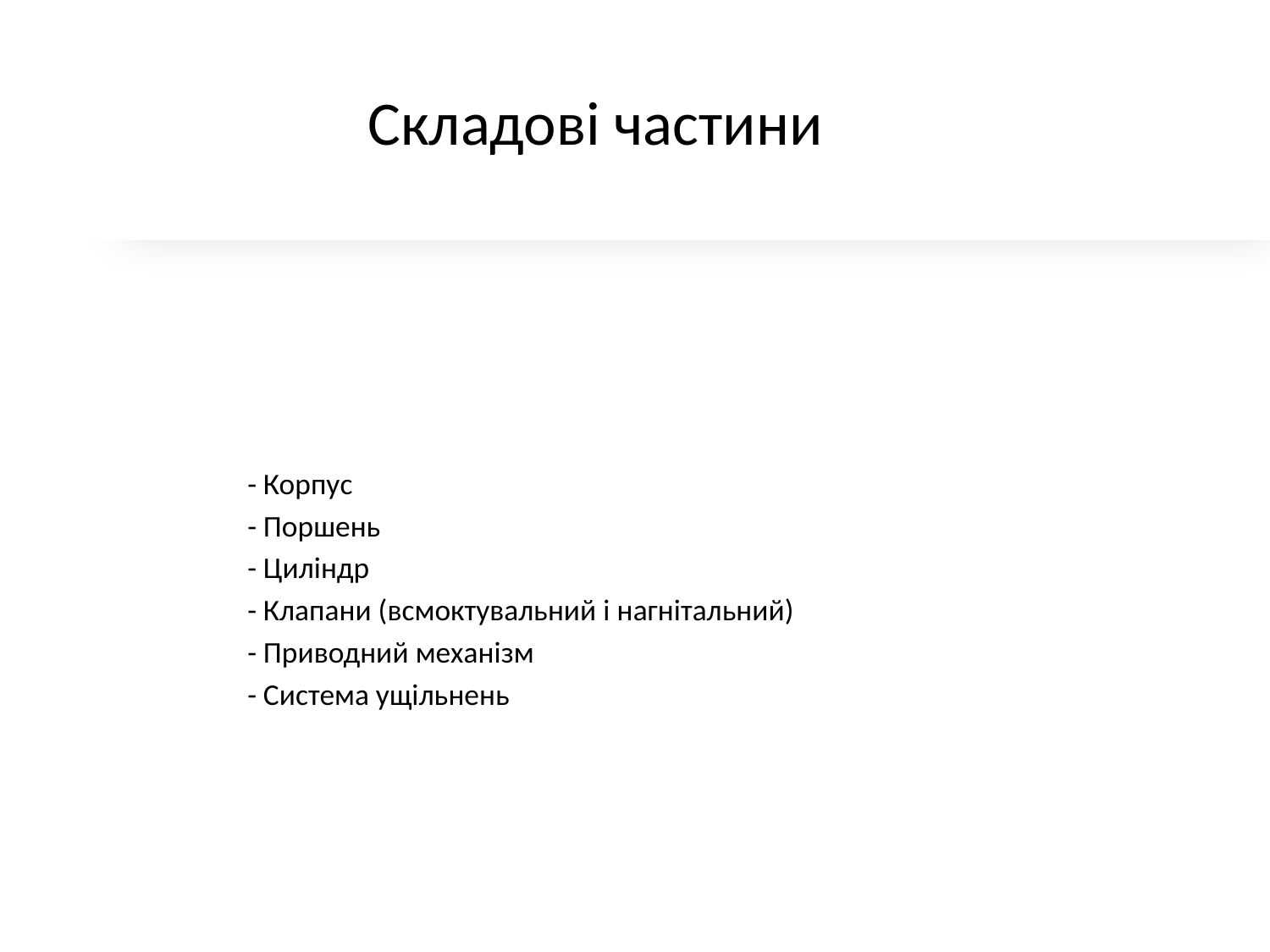

# Складові частини
- Корпус
- Поршень
- Циліндр
- Клапани (всмоктувальний і нагнітальний)
- Приводний механізм
- Система ущільнень